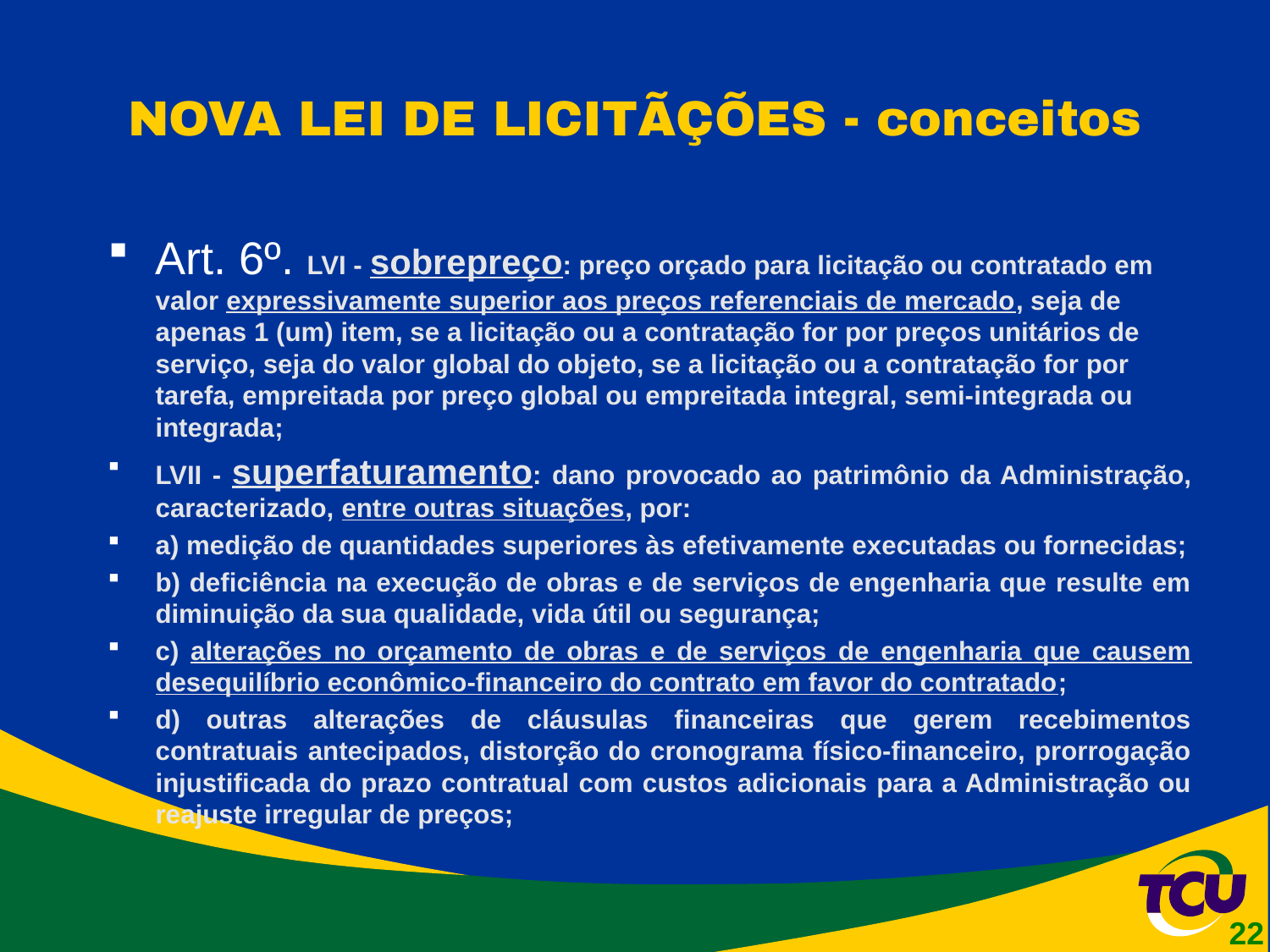

# NOVA LEI DE LICITÃÇÕES - conceitos
Art. 6º. LVI - sobrepreço: preço orçado para licitação ou contratado em valor expressivamente superior aos preços referenciais de mercado, seja de apenas 1 (um) item, se a licitação ou a contratação for por preços unitários de serviço, seja do valor global do objeto, se a licitação ou a contratação for por tarefa, empreitada por preço global ou empreitada integral, semi-integrada ou integrada;
LVII - superfaturamento: dano provocado ao patrimônio da Administração, caracterizado, entre outras situações, por:
a) medição de quantidades superiores às efetivamente executadas ou fornecidas;
b) deficiência na execução de obras e de serviços de engenharia que resulte em diminuição da sua qualidade, vida útil ou segurança;
c) alterações no orçamento de obras e de serviços de engenharia que causem desequilíbrio econômico-financeiro do contrato em favor do contratado;
d) outras alterações de cláusulas financeiras que gerem recebimentos contratuais antecipados, distorção do cronograma físico-financeiro, prorrogação injustificada do prazo contratual com custos adicionais para a Administração ou reajuste irregular de preços;

22